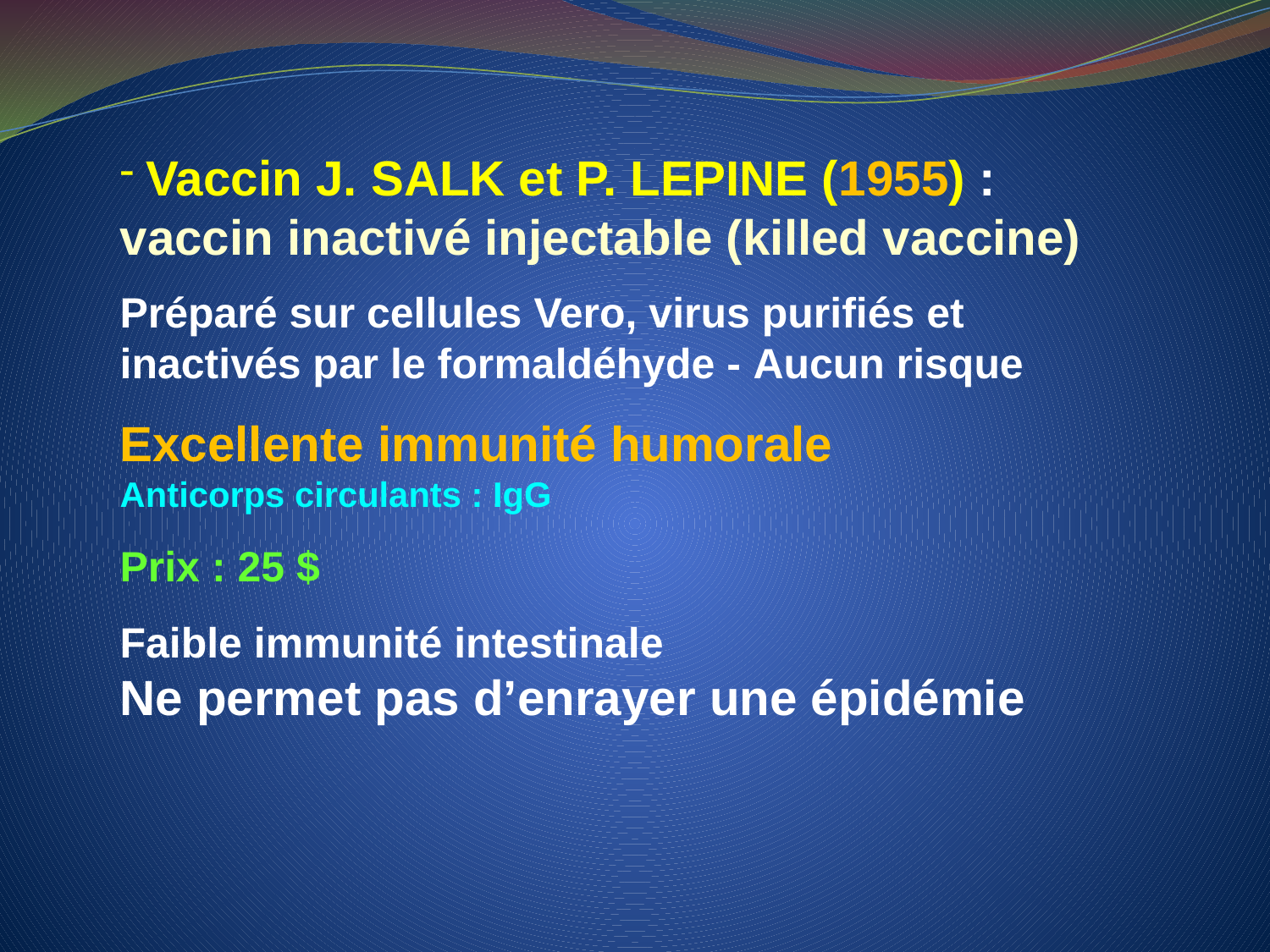

Vaccin J. SALK et P. LEPINE (1955) : vaccin inactivé injectable (killed vaccine)

Préparé sur cellules Vero, virus purifiés et inactivés par le formaldéhyde - Aucun risque

Excellente immunité humorale
Anticorps circulants : IgG

Prix : 25 $

Faible immunité intestinale
Ne permet pas d’enrayer une épidémie